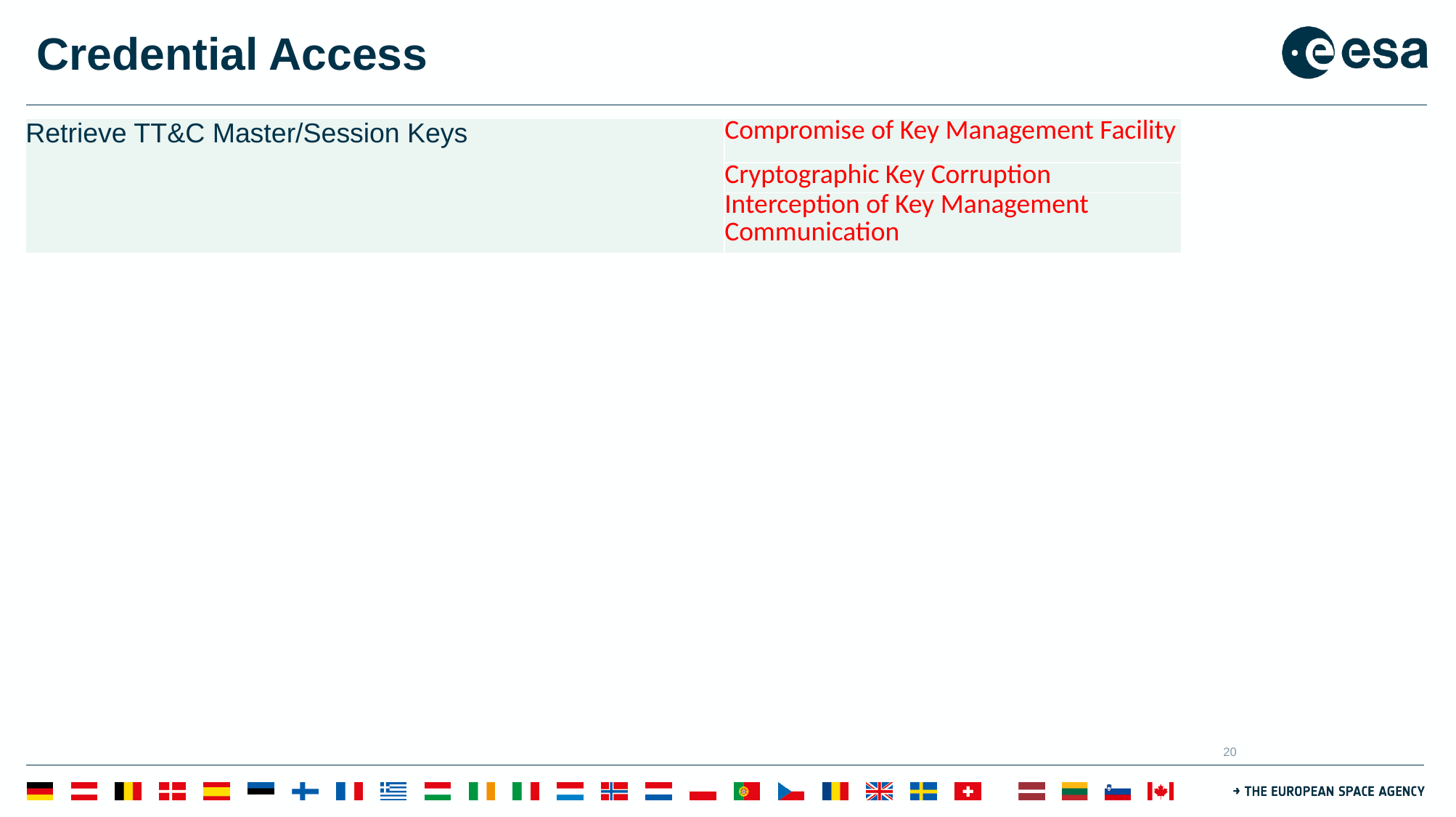

# Credential Access
| Retrieve TT&C Master/Session Keys | Compromise of Key Management Facility |
| --- | --- |
| Indicator Removal on Host | Cryptographic Key Corruption |
| Masquerading | Interception of Key Management Communication |